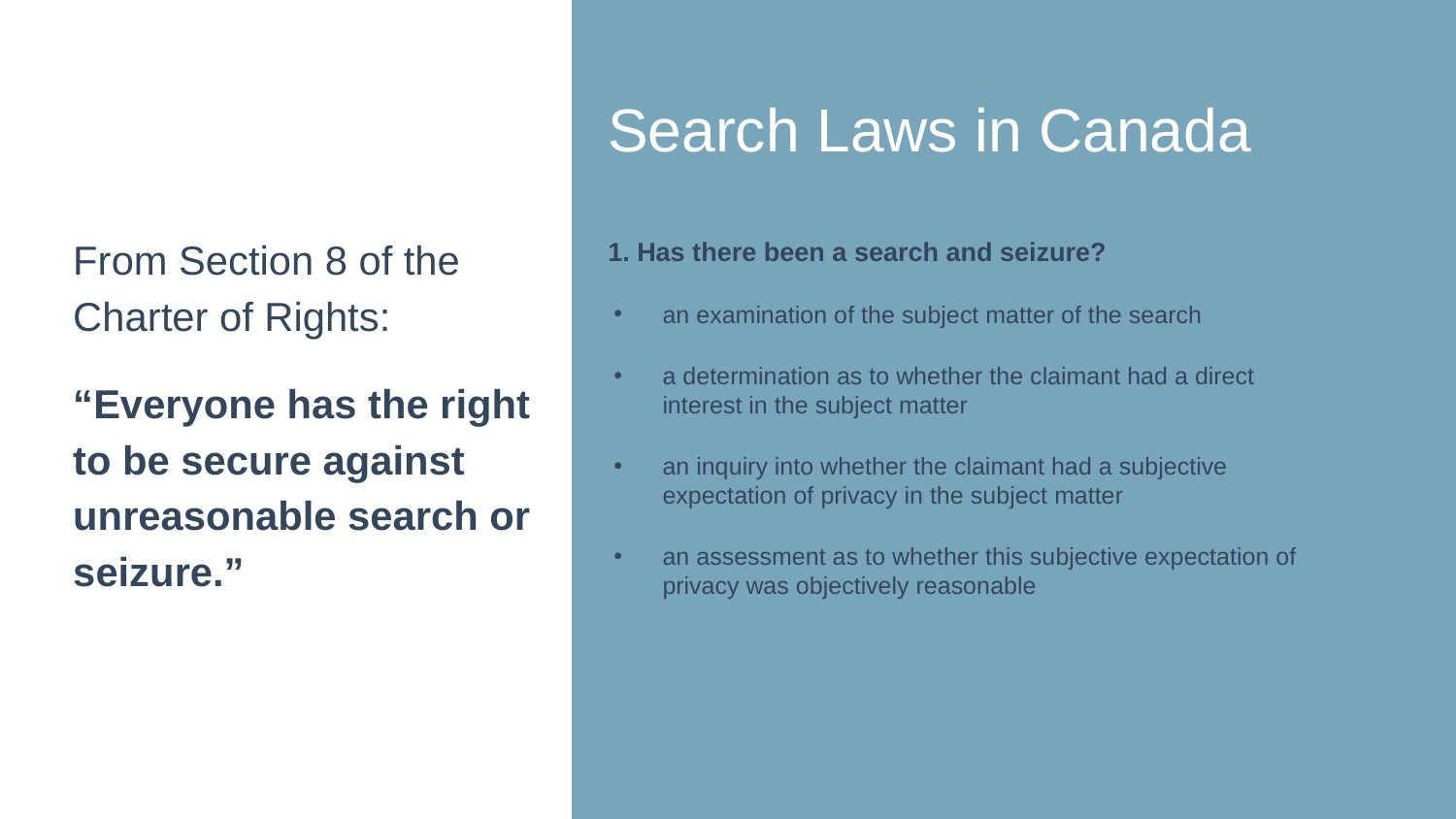

# Search Laws in Canada
From Section 8 of the Charter of Rights:
“Everyone has the right to be secure against unreasonable search or seizure.”
1. Has there been a search and seizure?
an examination of the subject matter of the search
a determination as to whether the claimant had a direct interest in the subject matter
an inquiry into whether the claimant had a subjective expectation of privacy in the subject matter
an assessment as to whether this subjective expectation of privacy was objectively reasonable